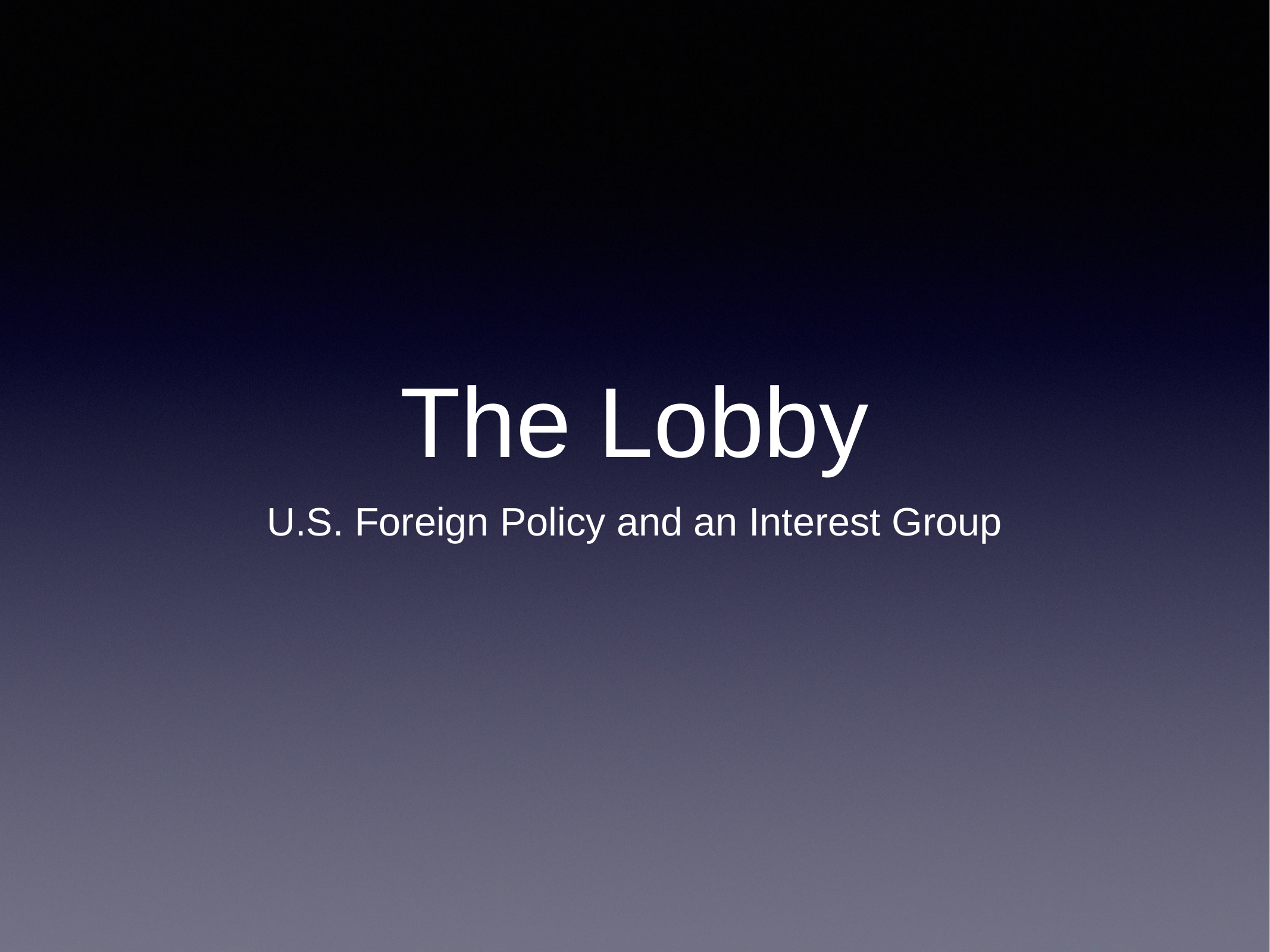

# The Lobby
U.S. Foreign Policy and an Interest Group